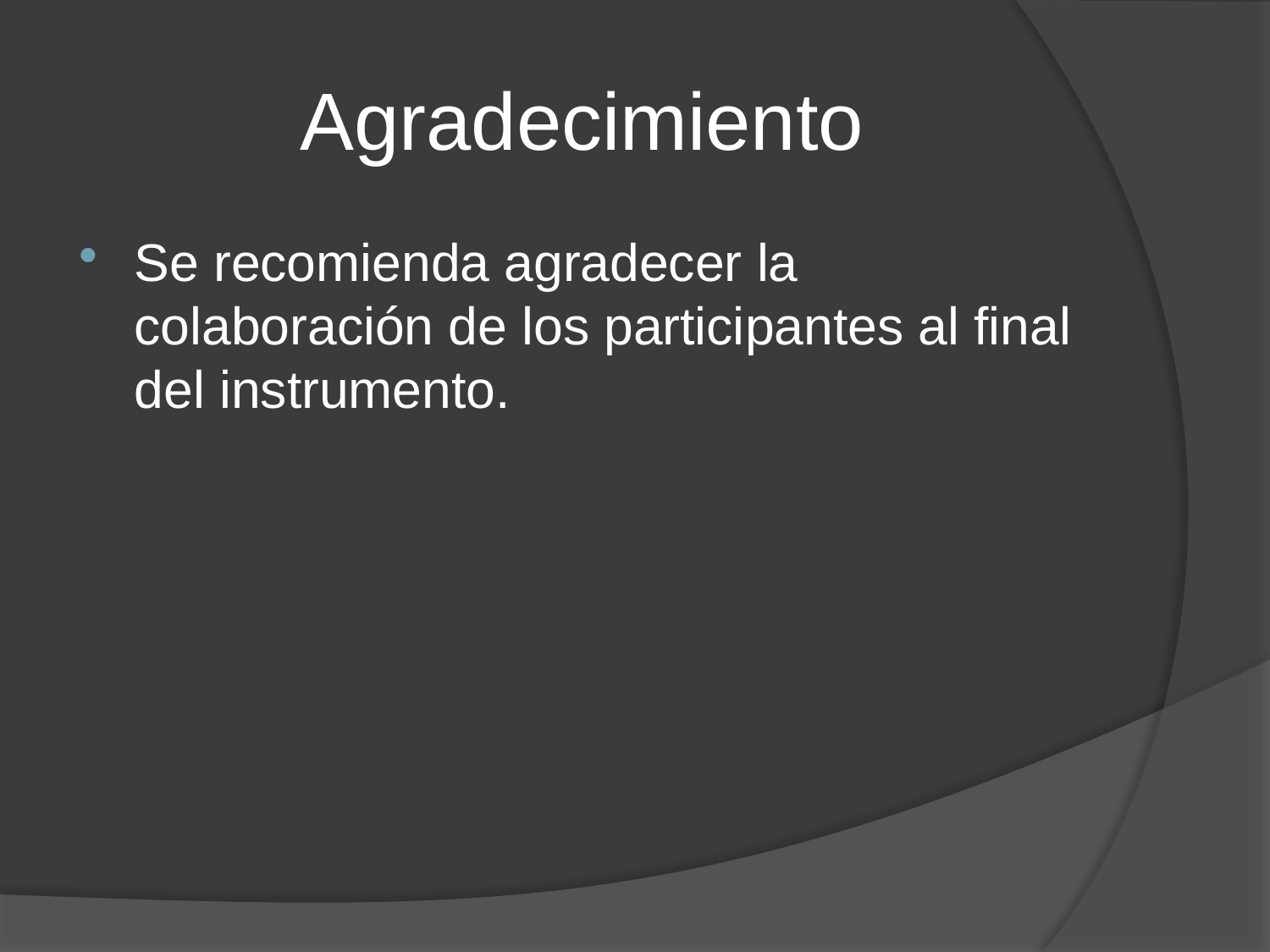

# Agradecimiento
Se recomienda agradecer la colaboración de los participantes al final del instrumento.